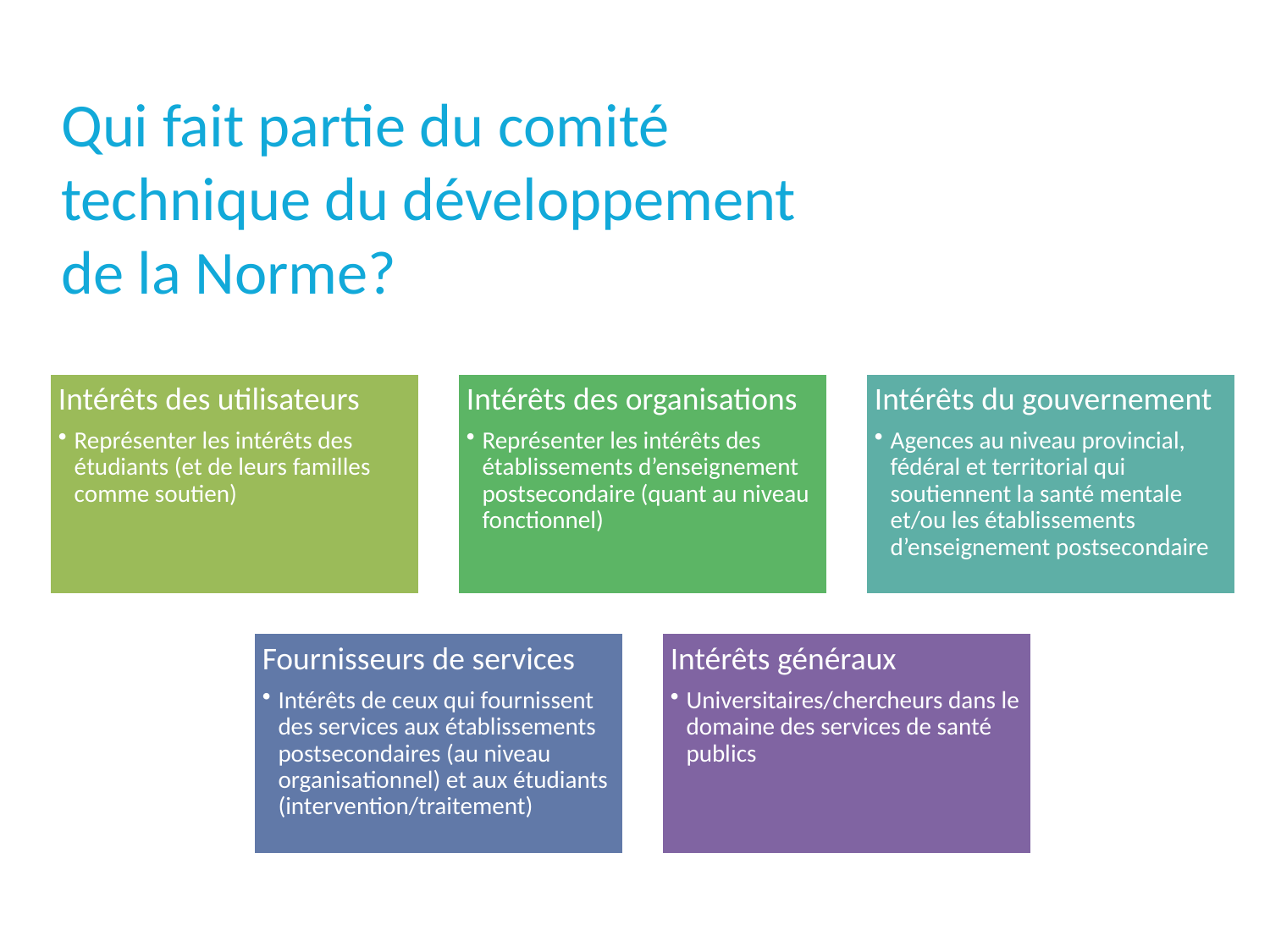

# Qui fait partie du comité technique du développement de la Norme?
Intérêts des utilisateurs
Représenter les intérêts des étudiants (et de leurs familles comme soutien)
Intérêts des organisations
Représenter les intérêts des établissements d’enseignement postsecondaire (quant au niveau fonctionnel)
Intérêts du gouvernement
Agences au niveau provincial, fédéral et territorial qui soutiennent la santé mentale et/ou les établissements d’enseignement postsecondaire
Fournisseurs de services
Intérêts de ceux qui fournissent des services aux établissements postsecondaires (au niveau organisationnel) et aux étudiants (intervention/traitement)
Intérêts généraux
Universitaires/chercheurs dans le domaine des services de santé publics